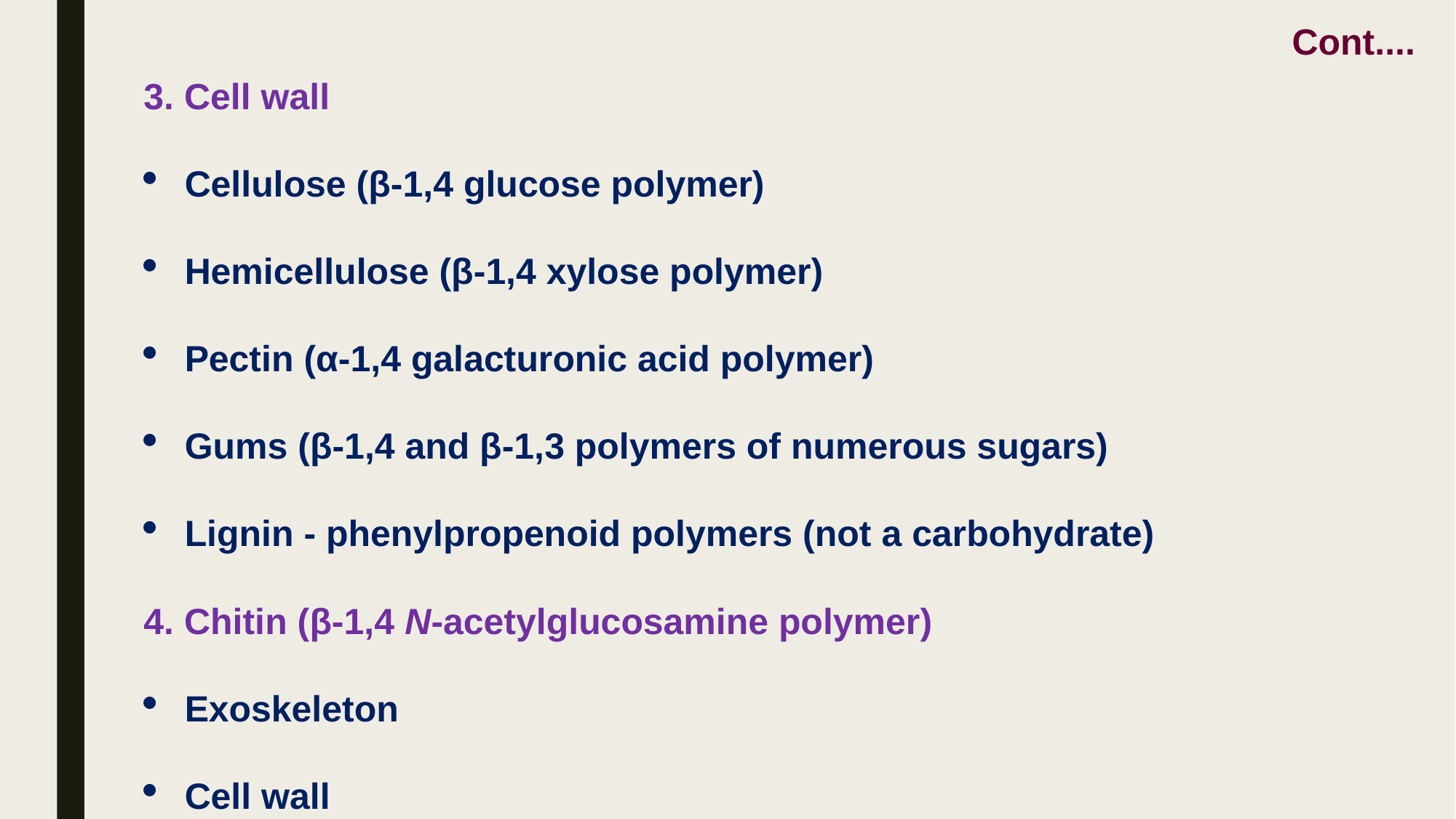

Cont....
3. Cell wall
Cellulose (β-1,4 glucose polymer)
Hemicellulose (β-1,4 xylose polymer)
Pectin (α-1,4 galacturonic acid polymer)
Gums (β-1,4 and β-1,3 polymers of numerous sugars)
Lignin - phenylpropenoid polymers (not a carbohydrate)
4. Chitin (β-1,4 N-acetylglucosamine polymer)
Exoskeleton
Cell wall